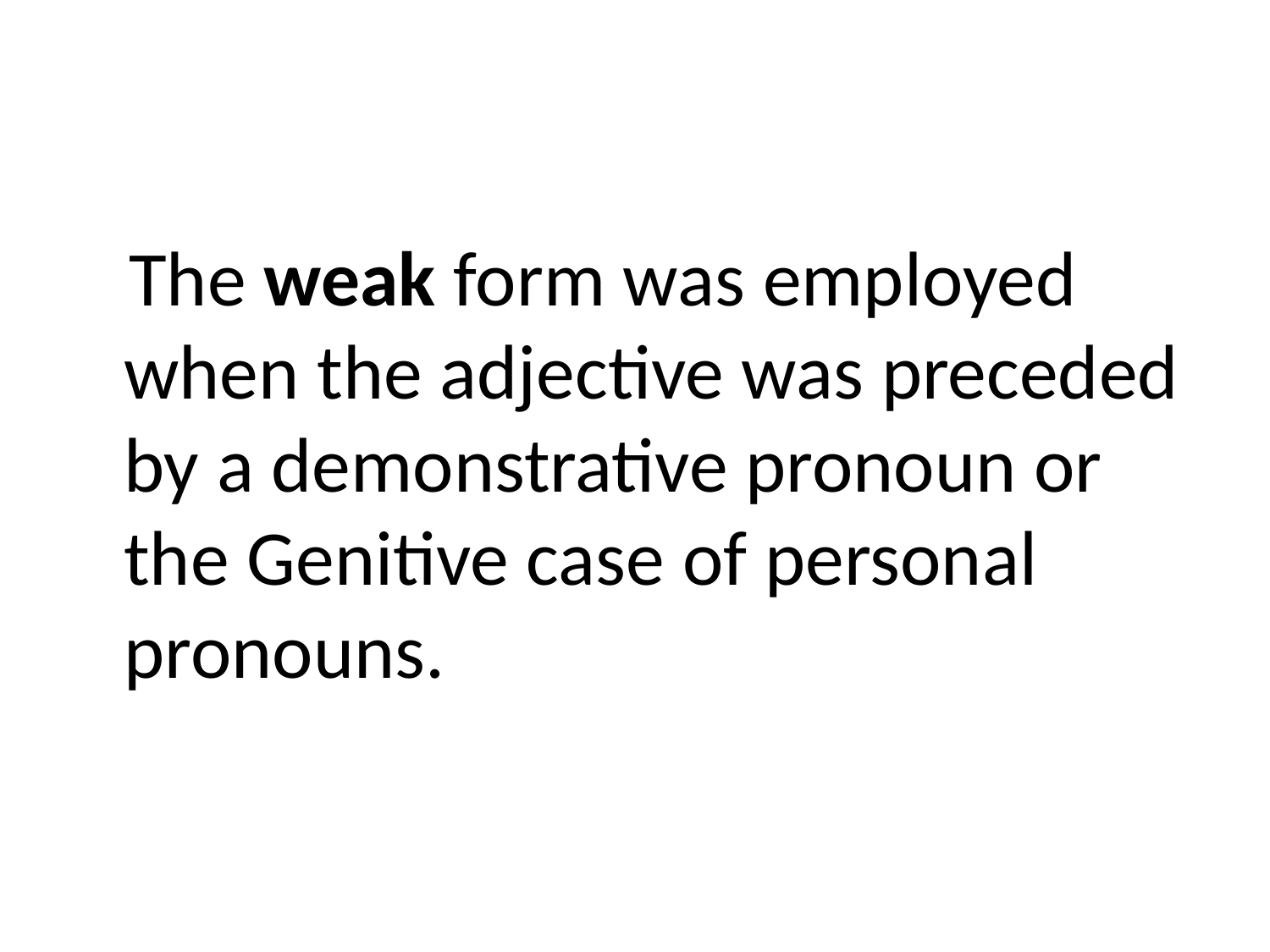

#
   The weak form was employed when the adjective was preceded by a demonstrative pronoun or the Genitive case of personal pronouns.